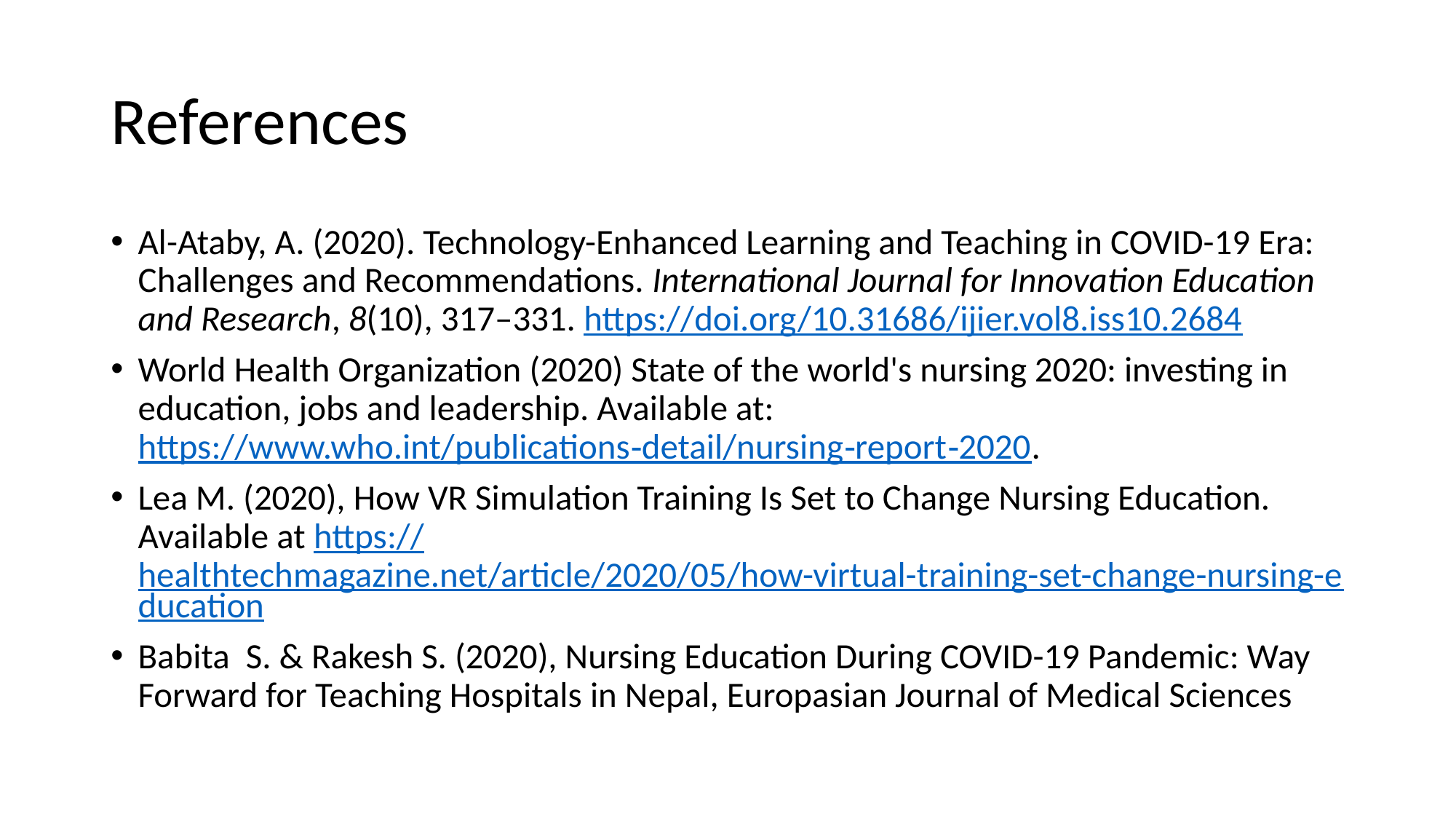

# References
Al-Ataby, A. (2020). Technology-Enhanced Learning and Teaching in COVID-19 Era: Challenges and Recommendations. International Journal for Innovation Education and Research, 8(10), 317–331. https://doi.org/10.31686/ijier.vol8.iss10.2684
World Health Organization (2020) State of the world's nursing 2020: investing in education, jobs and leadership. Available at: https://www.who.int/publications‐detail/nursing‐report‐2020.
Lea M. (2020), How VR Simulation Training Is Set to Change Nursing Education. Available at https://healthtechmagazine.net/article/2020/05/how-virtual-training-set-change-nursing-education
Babita  S. & Rakesh S. (2020), Nursing Education During COVID-19 Pandemic: Way Forward for Teaching Hospitals in Nepal, Europasian Journal of Medical Sciences